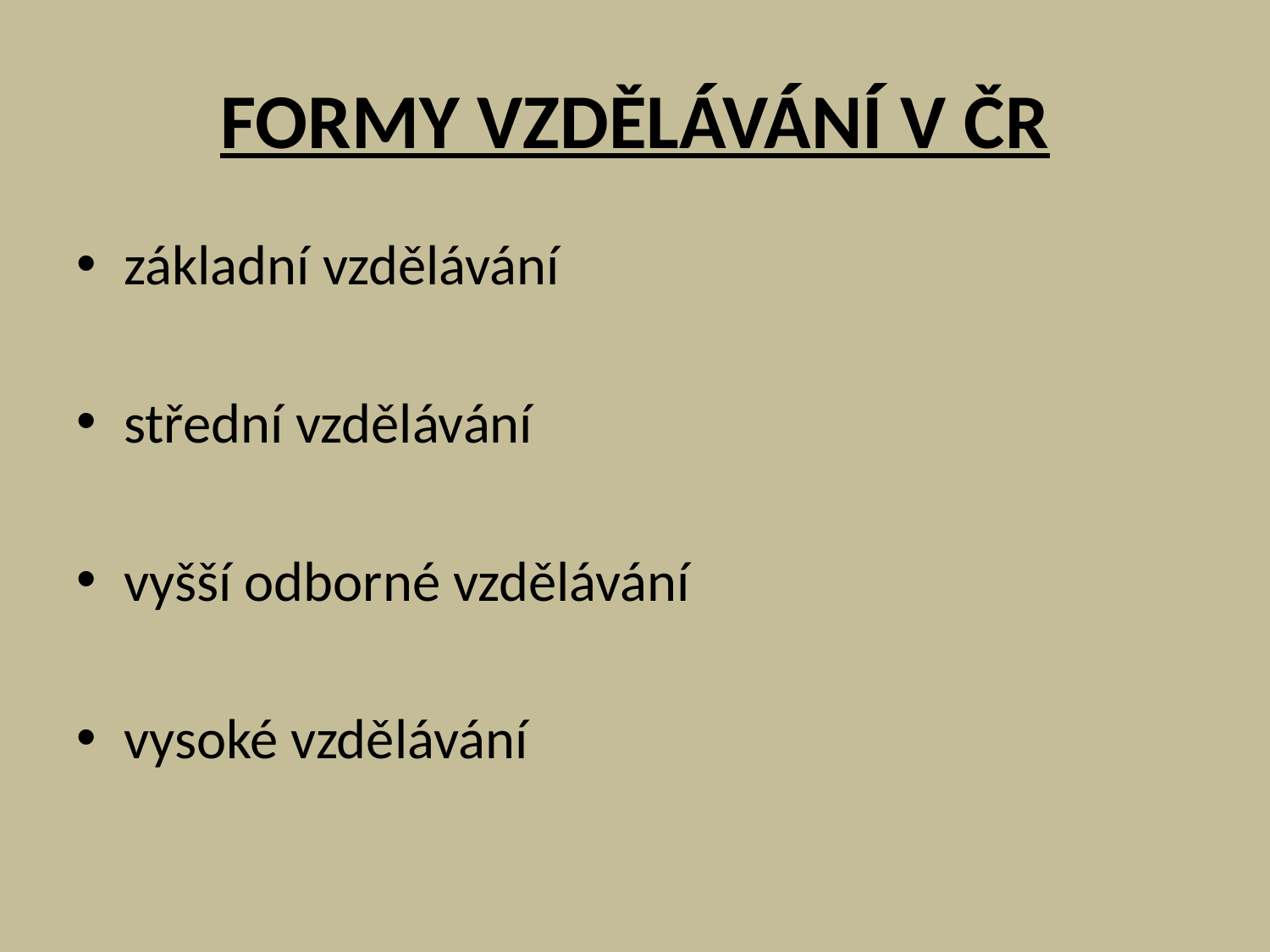

# FORMY VZDĚLÁVÁNÍ V ČR
základní vzdělávání

střední vzdělávání

vyšší odborné vzdělávání

vysoké vzdělávání